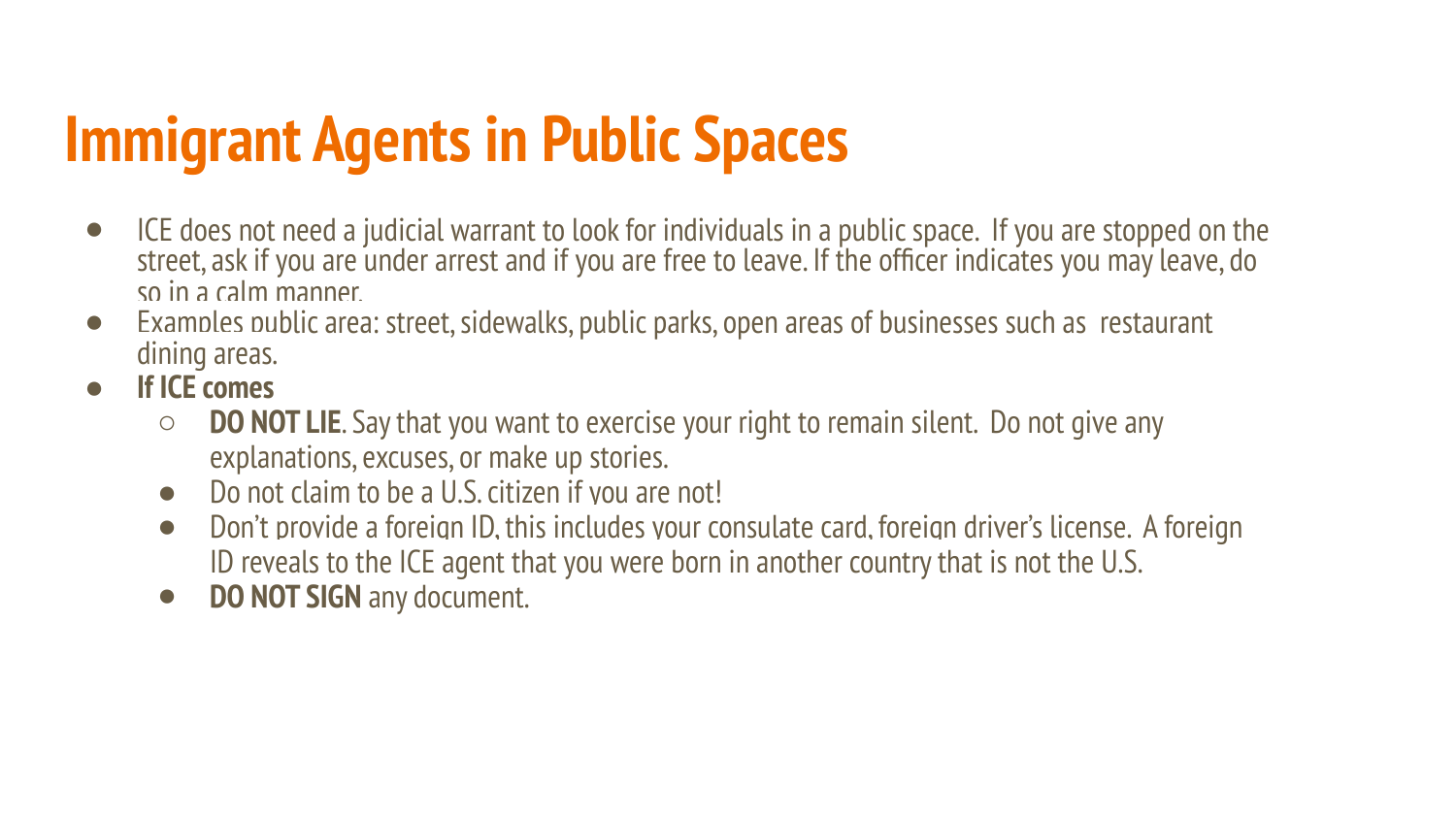

# Immigrant Agents in Public Spaces

ICE does not need a judicial warrant to look for individuals in a public space.  If you are stopped on the street, ask if you are under arrest and if you are free to leave. If the officer indicates you may leave, do so in a calm manner.
Examples public area: street, sidewalks, public parks, open areas of businesses such as  restaurant dining areas.
If ICE comes
DO NOT LIE. Say that you want to exercise your right to remain silent.  Do not give any explanations, excuses, or make up stories.
Do not claim to be a U.S. citizen if you are not!
Don’t provide a foreign ID, this includes your consulate card, foreign driver’s license.  A foreign ID reveals to the ICE agent that you were born in another country that is not the U.S.
DO NOT SIGN any document.